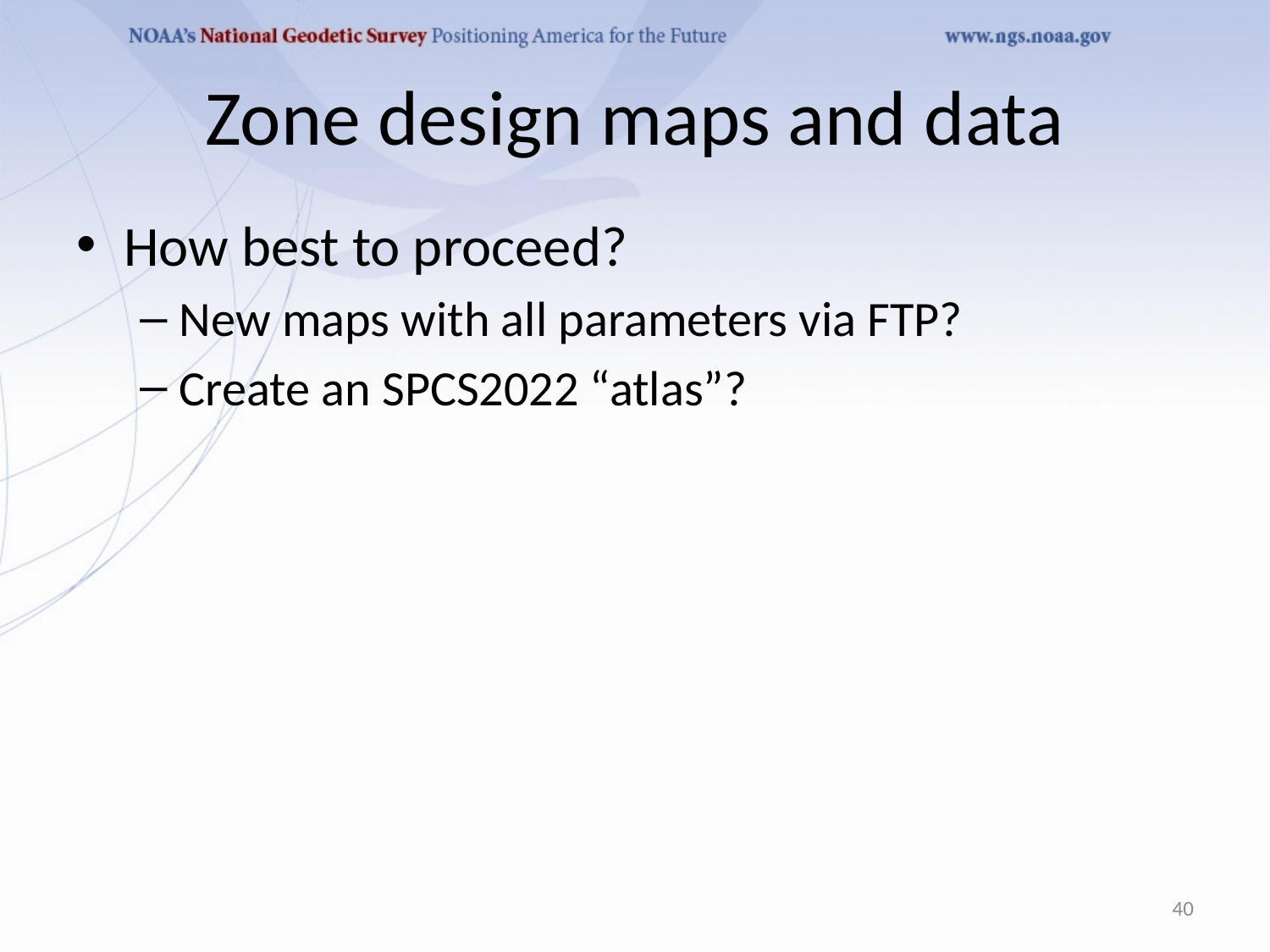

# Zone design maps and data
How best to proceed?
New maps with all parameters via FTP?
Create an SPCS2022 “atlas”?
40